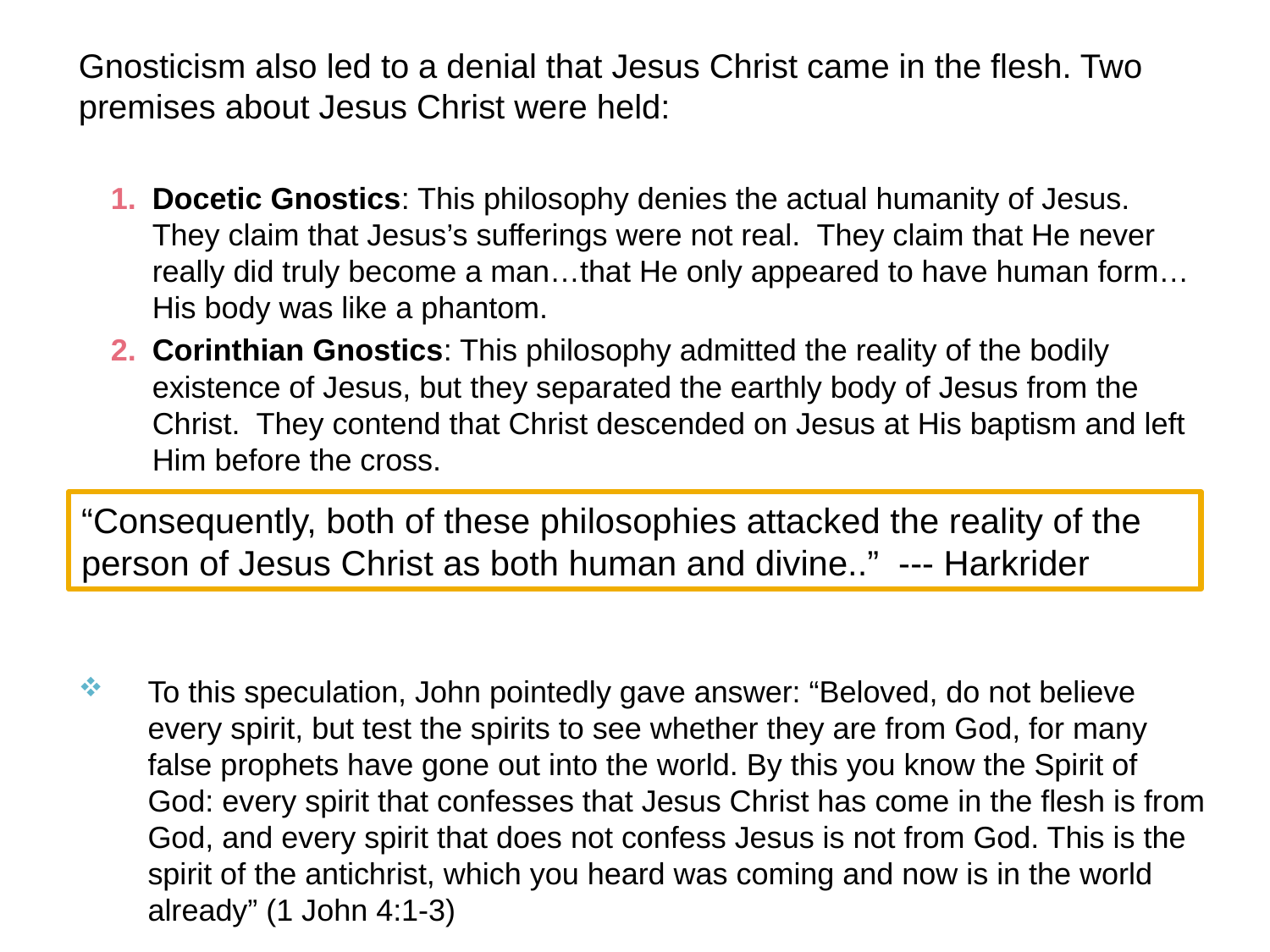

Gnosticism also led to a denial that Jesus Christ came in the flesh. Two premises about Jesus Christ were held:

Docetic Gnostics: This philosophy denies the actual humanity of Jesus.  They claim that Jesus’s sufferings were not real.  They claim that He never really did truly become a man…that He only appeared to have human form…His body was like a phantom.
Corinthian Gnostics: This philosophy admitted the reality of the bodily existence of Jesus, but they separated the earthly body of Jesus from the Christ.  They contend that Christ descended on Jesus at His baptism and left Him before the cross.

To this speculation, John pointedly gave answer: “Beloved, do not believe every spirit, but test the spirits to see whether they are from God, for many false prophets have gone out into the world. By this you know the Spirit of God: every spirit that confesses that Jesus Christ has come in the flesh is from God, and every spirit that does not confess Jesus is not from God. This is the spirit of the antichrist, which you heard was coming and now is in the world already” (1 John 4:1-3)
“Consequently, both of these philosophies attacked the reality of the person of Jesus Christ as both human and divine..”  --- Harkrider